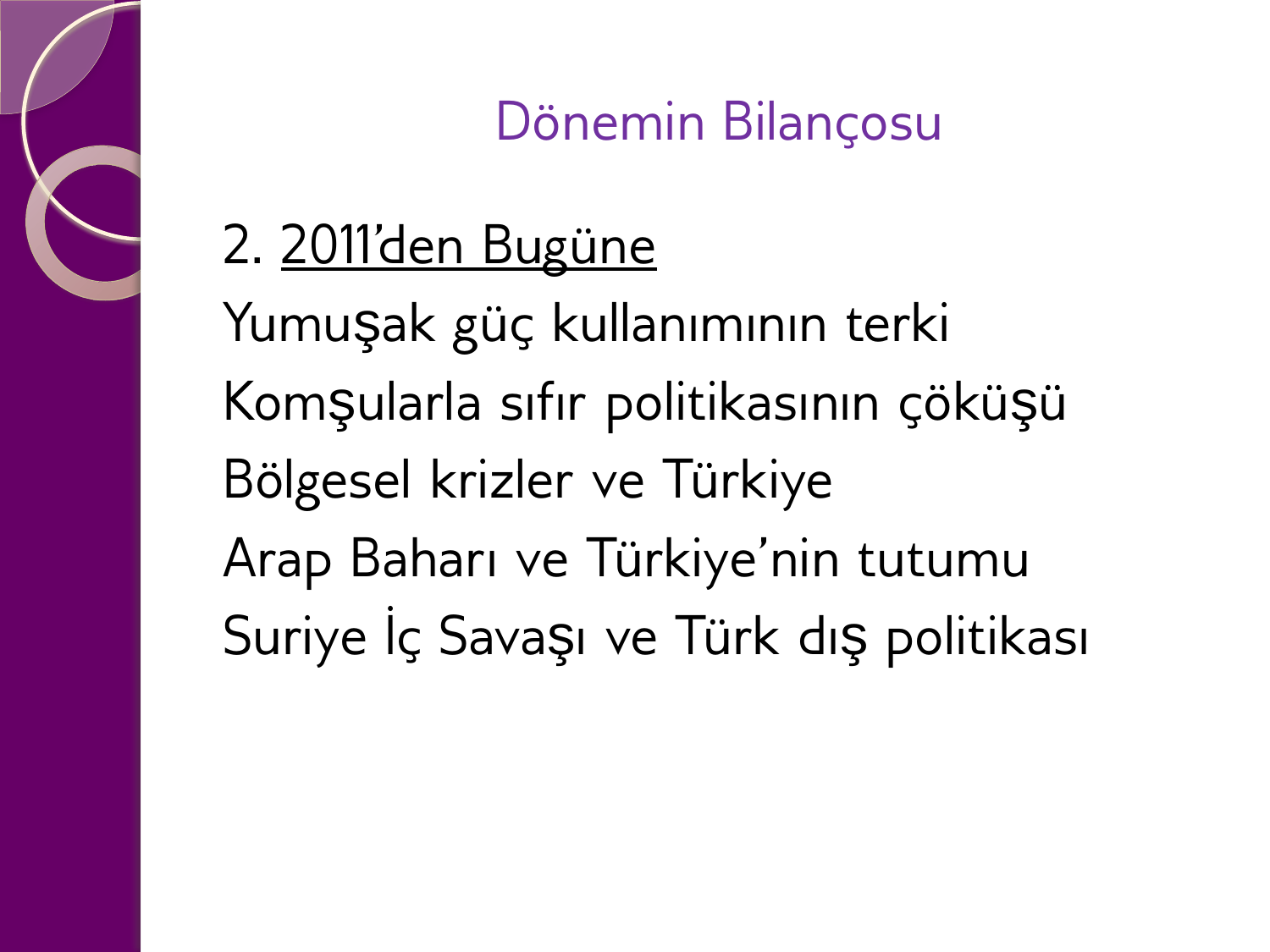

# Dönemin Bilançosu
2. 2011’den Bugüne
Yumuşak güç kullanımının terki
Komşularla sıfır politikasının çöküşü
Bölgesel krizler ve Türkiye
Arap Baharı ve Türkiye’nin tutumu
Suriye İç Savaşı ve Türk dış politikası